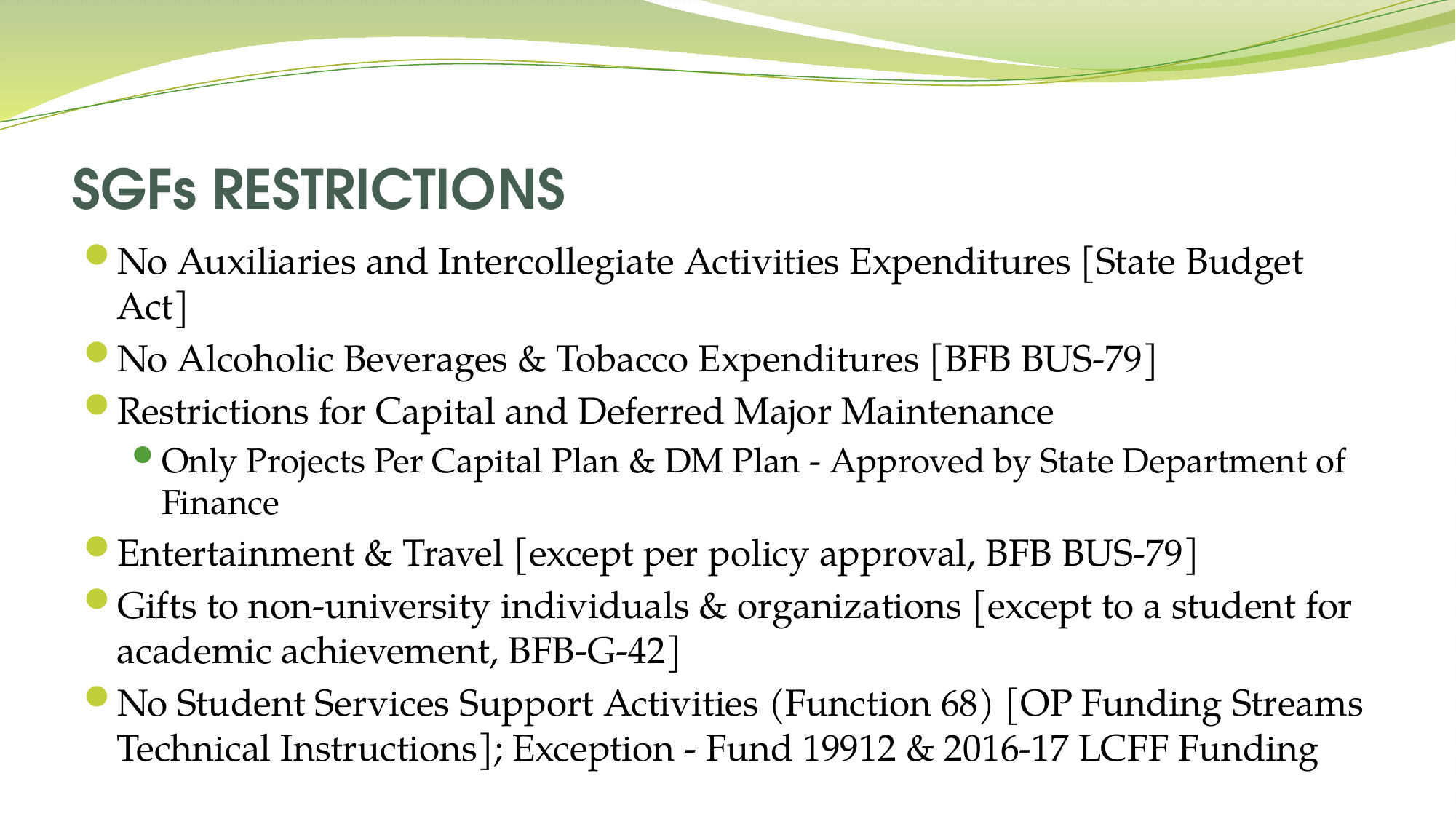

# SGFs RESTRICTIONS
No Auxiliaries and Intercollegiate Activities Expenditures [State Budget Act]
No Alcoholic Beverages & Tobacco Expenditures [BFB BUS-79]
Restrictions for Capital and Deferred Major Maintenance
Only Projects Per Capital Plan & DM Plan - Approved by State Department of Finance
Entertainment & Travel [except per policy approval, BFB BUS-79]
Gifts to non-university individuals & organizations [except to a student for academic achievement, BFB-G-42]
No Student Services Support Activities (Function 68) [OP Funding Streams Technical Instructions]; Exception - Fund 19912 & 2016-17 LCFF Funding